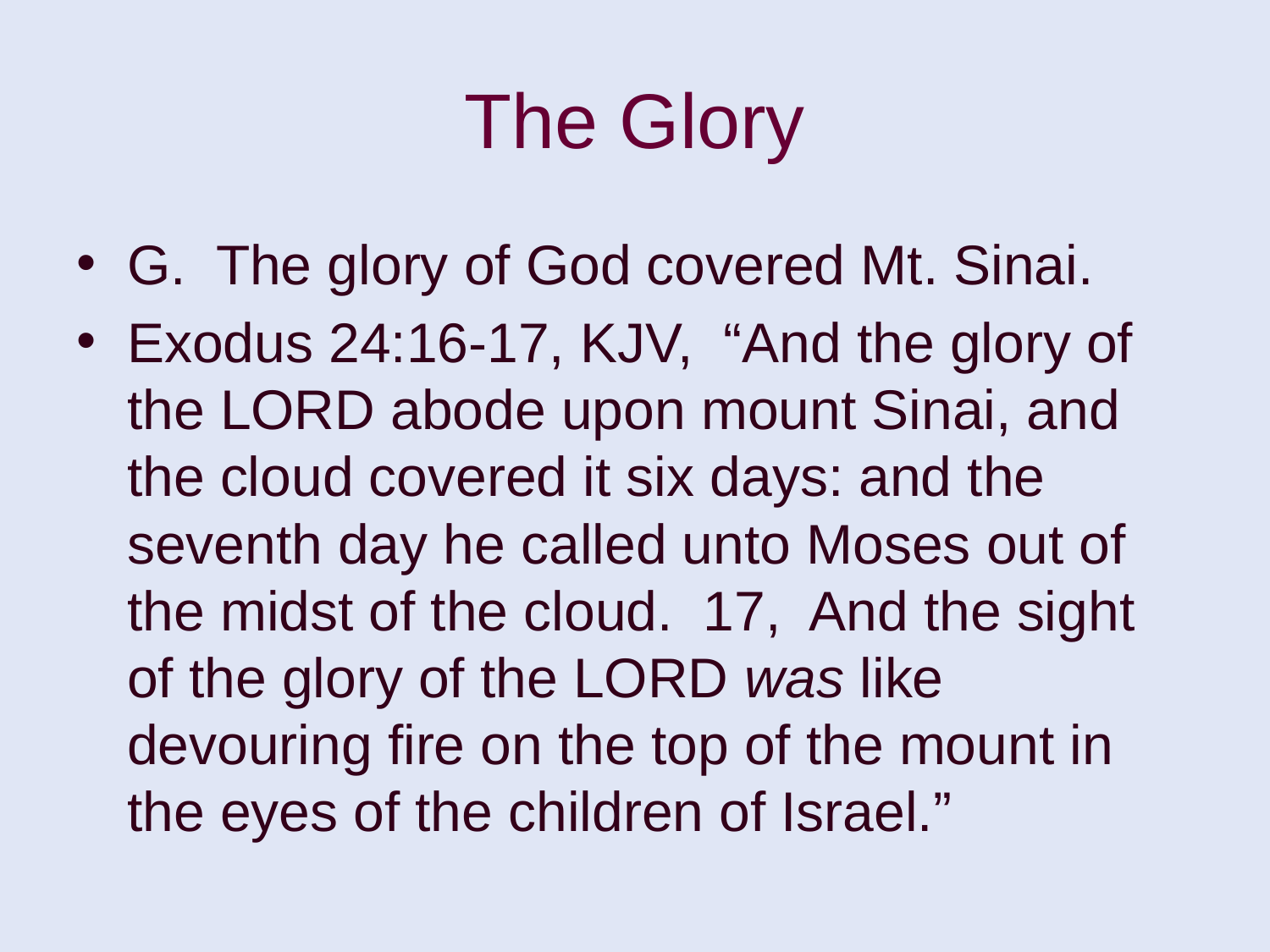

# The Glory
G.  The glory of God covered Mt. Sinai.
Exodus 24:16-17, KJV,  “And the glory of the LORD abode upon mount Sinai, and the cloud covered it six days: and the seventh day he called unto Moses out of the midst of the cloud.  17,  And the sight of the glory of the LORD was like devouring fire on the top of the mount in the eyes of the children of Israel.”